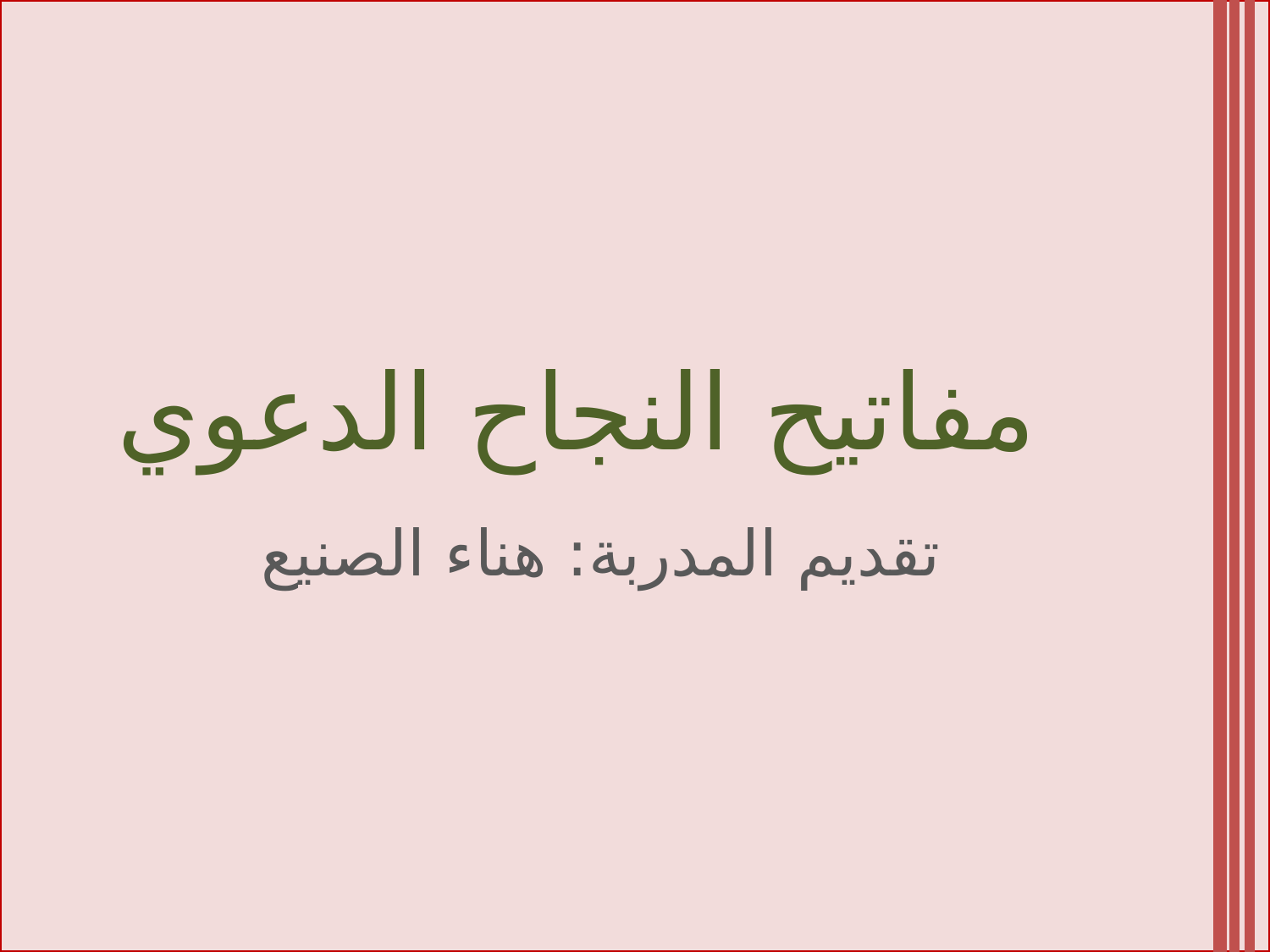

مفاتيح النجاح الدعوي
تقديم المدربة: هناء الصنيع